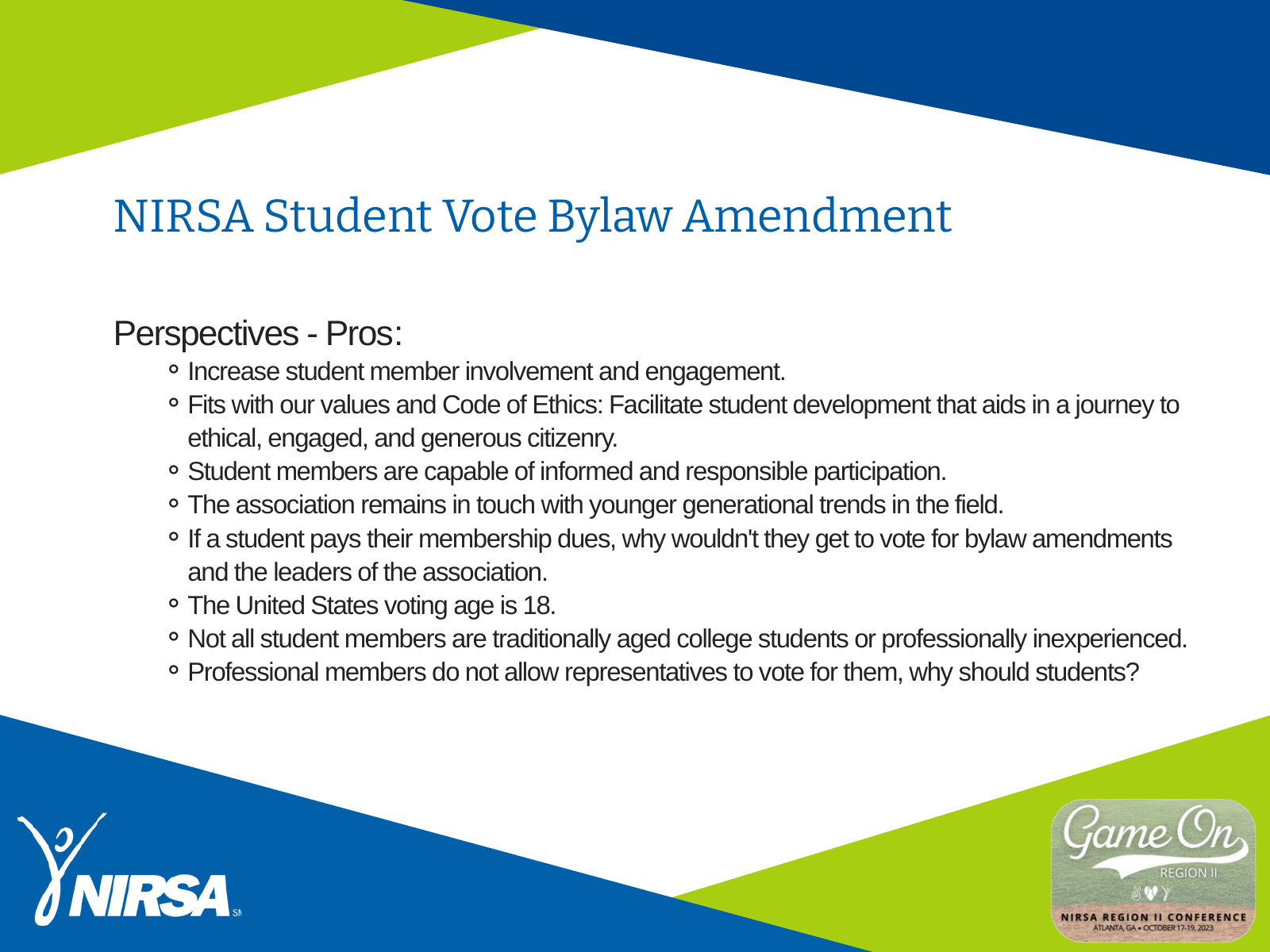

NIRSA Student Vote Bylaw Amendment
Perspectives - Pros:
Increase student member involvement and engagement.
Fits with our values and Code of Ethics: Facilitate student development that aids in a journey to ethical, engaged, and generous citizenry.
Student members are capable of informed and responsible participation.
The association remains in touch with younger generational trends in the field.
If a student pays their membership dues, why wouldn't they get to vote for bylaw amendments and the leaders of the association.
The United States voting age is 18.
Not all student members are traditionally aged college students or professionally inexperienced.
Professional members do not allow representatives to vote for them, why should students?